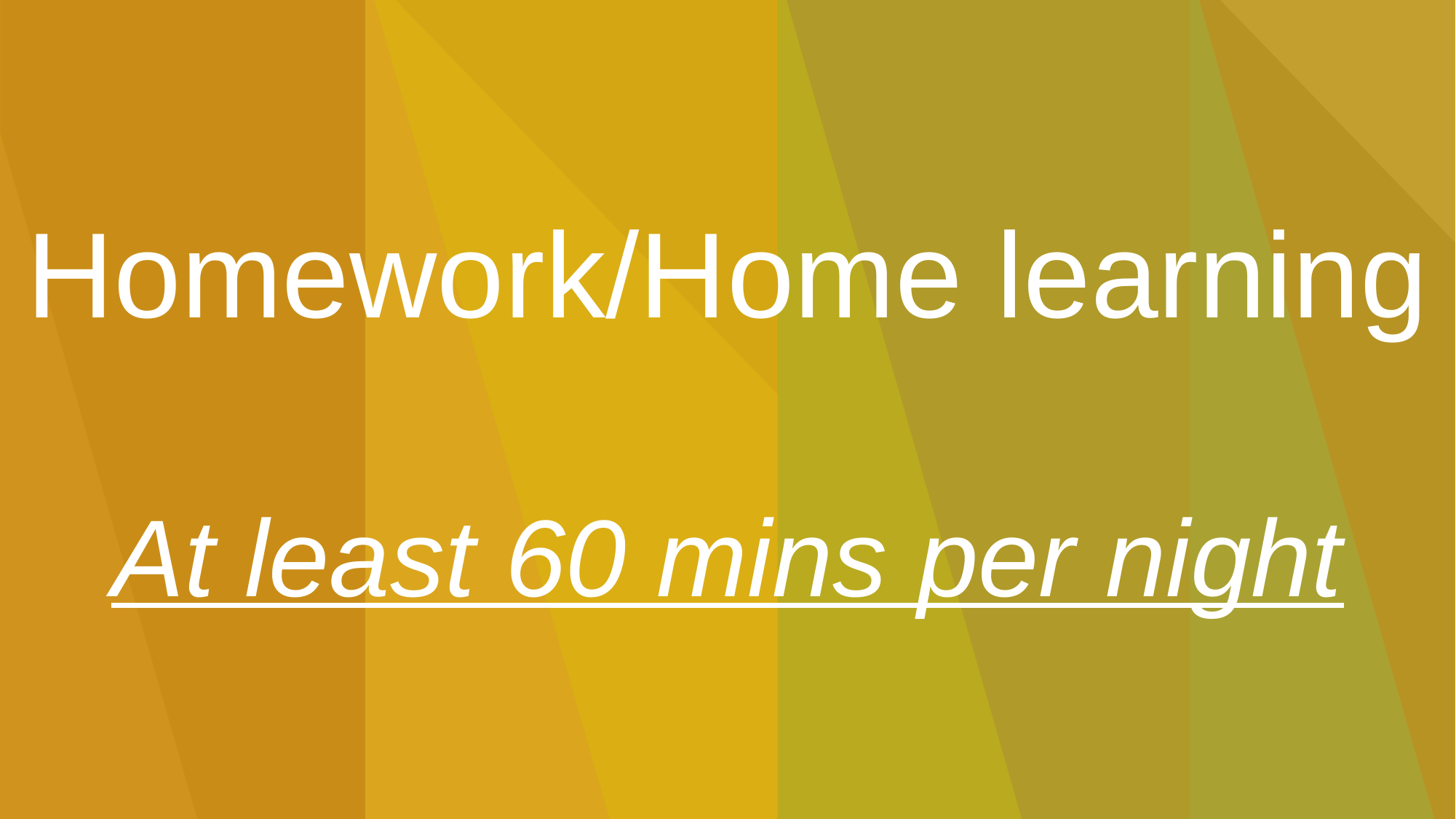

Homework/Home learning

At least 60 mins per night